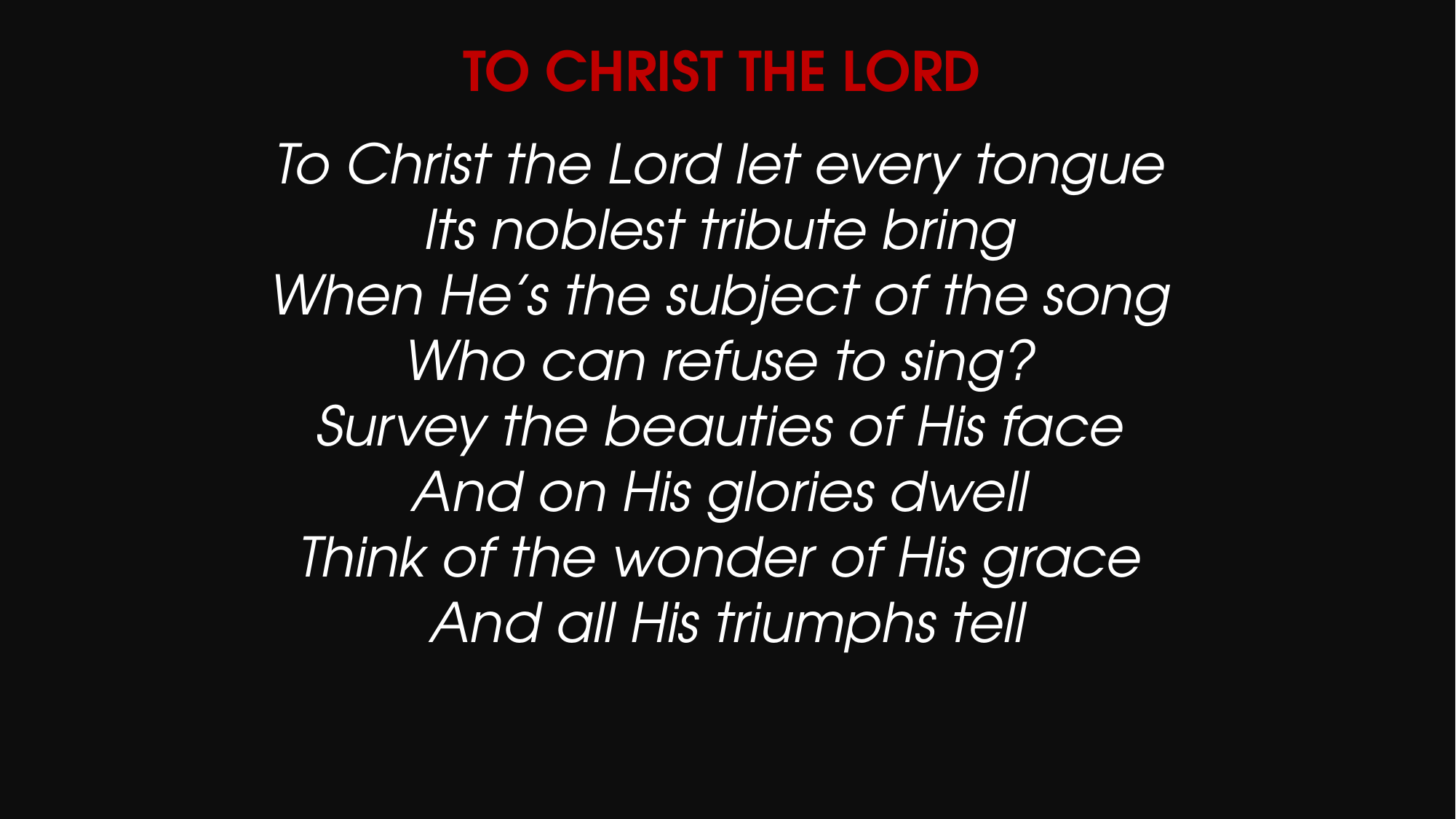

To Christ The LORD
To Christ the Lord let every tongue
Its noblest tribute bring
When He’s the subject of the song
Who can refuse to sing?
Survey the beauties of His face
And on His glories dwell
Think of the wonder of His grace
And all His triumphs tell